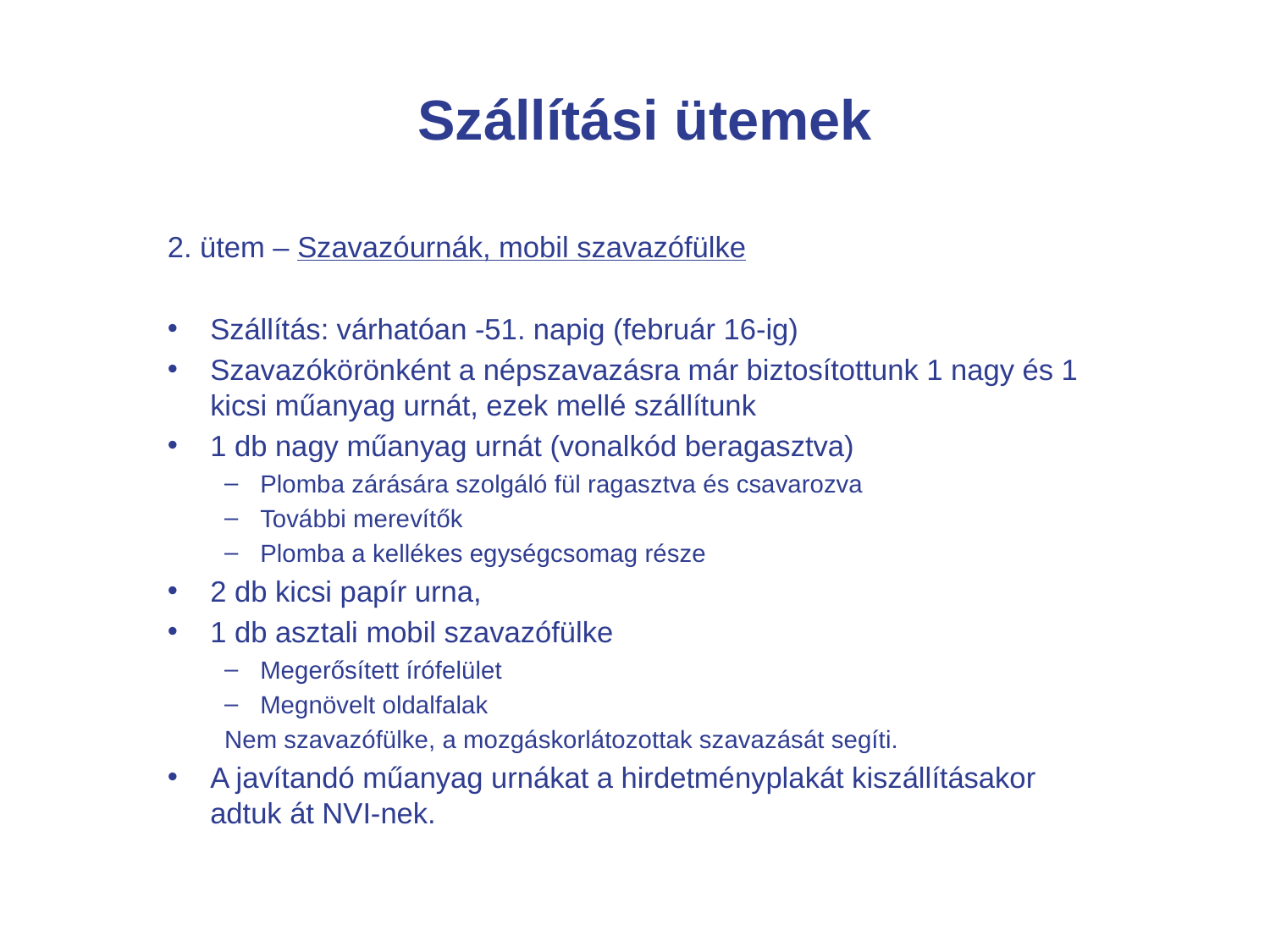

Szállítási ütemek
2. ütem – Szavazóurnák, mobil szavazófülke

Szállítás: várhatóan -51. napig (február 16-ig)
Szavazókörönként a népszavazásra már biztosítottunk 1 nagy és 1 kicsi műanyag urnát, ezek mellé szállítunk
1 db nagy műanyag urnát (vonalkód beragasztva)
Plomba zárására szolgáló fül ragasztva és csavarozva
További merevítők
Plomba a kellékes egységcsomag része
2 db kicsi papír urna,
1 db asztali mobil szavazófülke
Megerősített írófelület
Megnövelt oldalfalak
Nem szavazófülke, a mozgáskorlátozottak szavazását segíti.
A javítandó műanyag urnákat a hirdetményplakát kiszállításakor adtuk át NVI-nek.